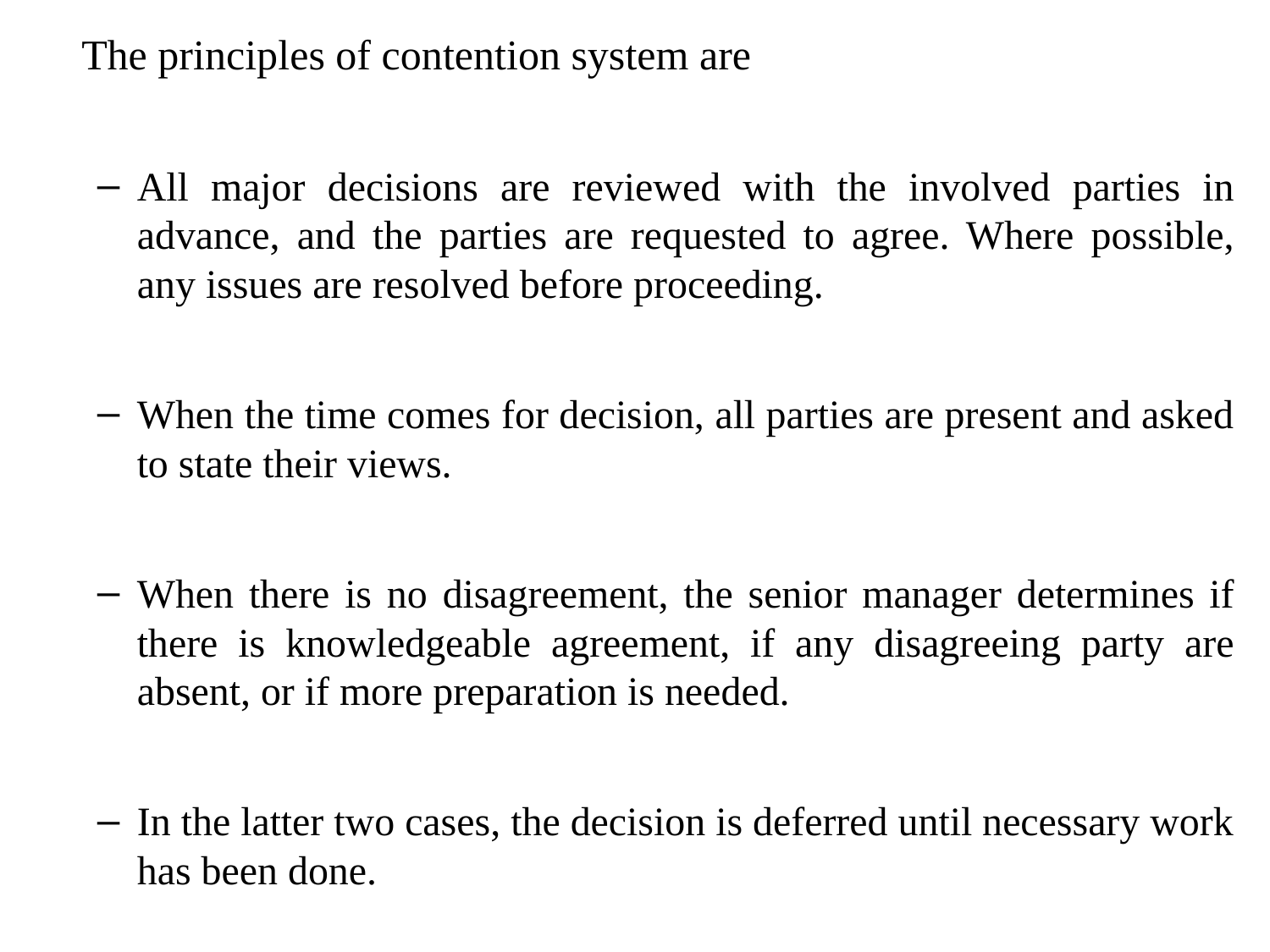

The principles of contention system are

All major decisions are reviewed with the involved parties in advance, and the parties are requested to agree. Where possible, any issues are resolved before proceeding.

When the time comes for decision, all parties are present and asked to state their views.

When there is no disagreement, the senior manager determines if there is knowledgeable agreement, if any disagreeing party are absent, or if more preparation is needed.

In the latter two cases, the decision is deferred until necessary work has been done.